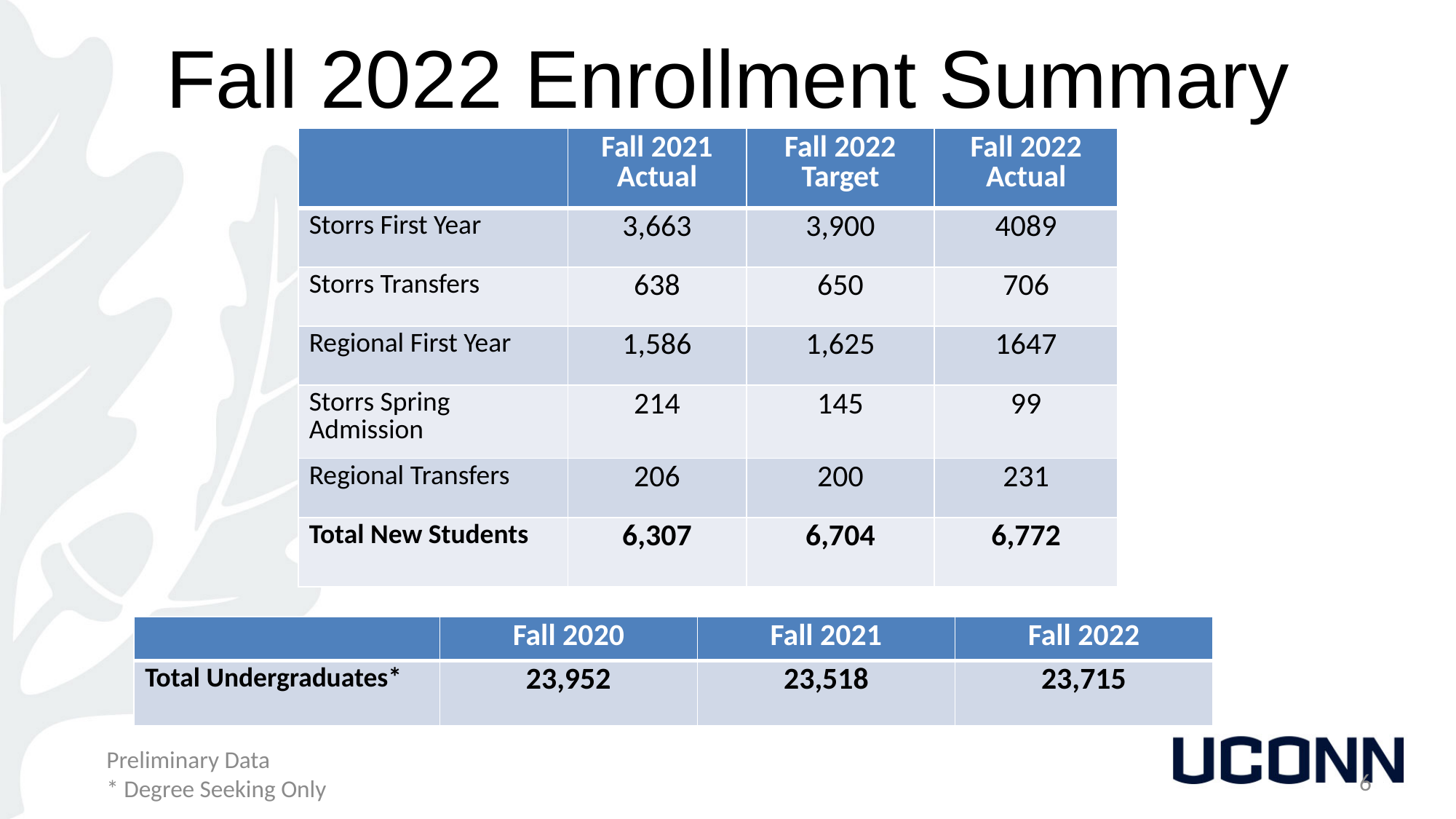

# Fall 2022 Enrollment Summary
|  | Fall 2021 Actual | Fall 2022 Target | Fall 2022 Actual |
| --- | --- | --- | --- |
| Storrs First Year | 3,663 | 3,900 | 4089 |
| Storrs Transfers | 638 | 650 | 706 |
| Regional First Year | 1,586 | 1,625 | 1647 |
| Storrs Spring Admission | 214 | 145 | 99 |
| Regional Transfers | 206 | 200 | 231 |
| Total New Students | 6,307 | 6,704 | 6,772 |
|  | Fall 2020 | Fall 2021 | Fall 2022 |
| --- | --- | --- | --- |
| Total Undergraduates\* | 23,952 | 23,518 | 23,715 |
6
Preliminary Data
* Degree Seeking Only